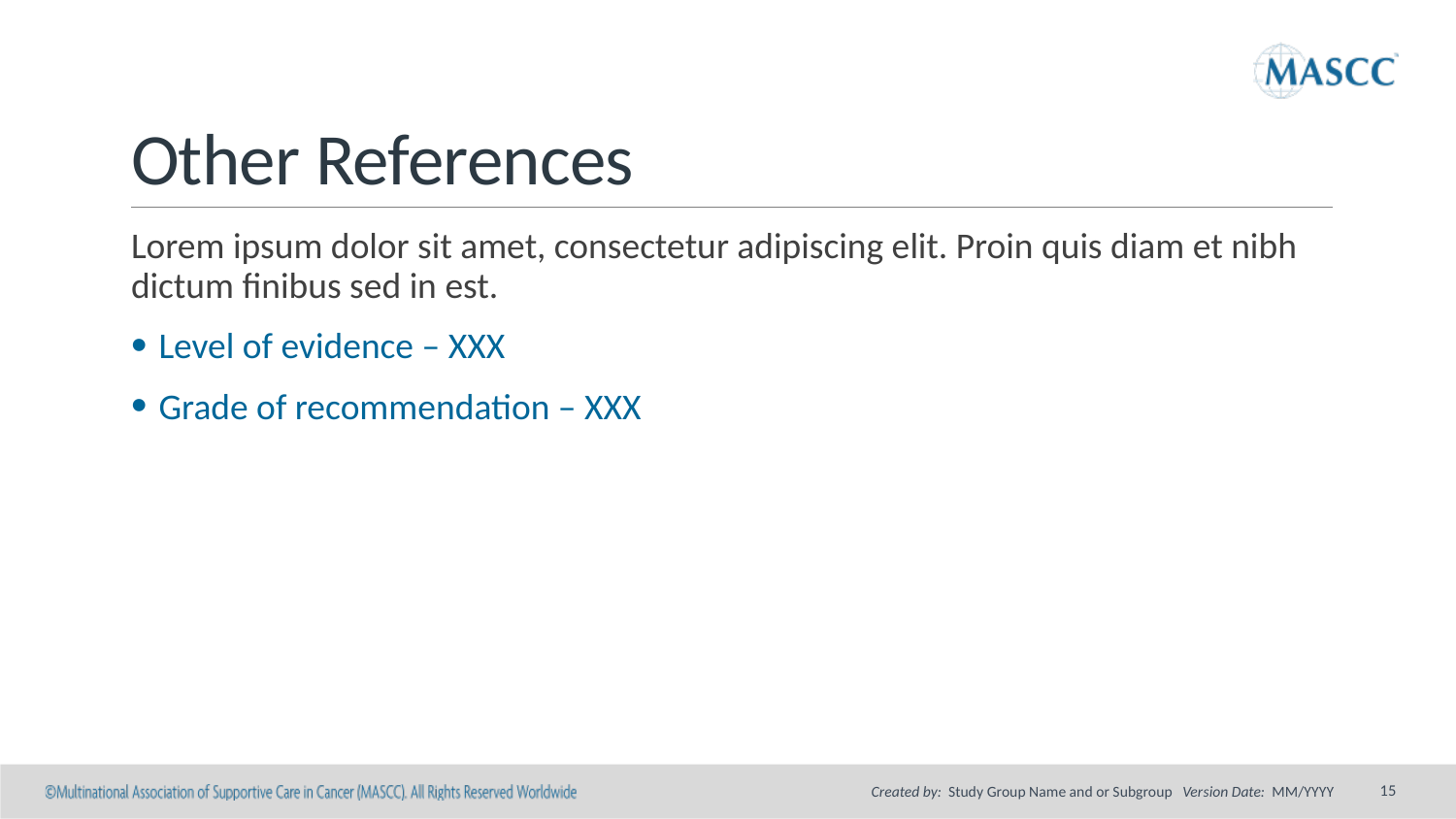

# Other References
Lorem ipsum dolor sit amet, consectetur adipiscing elit. Proin quis diam et nibh dictum finibus sed in est.
Level of evidence – XXX
Grade of recommendation – XXX
15
Created by:  Study Group Name and or Subgroup   Version Date:  MM/YYYY